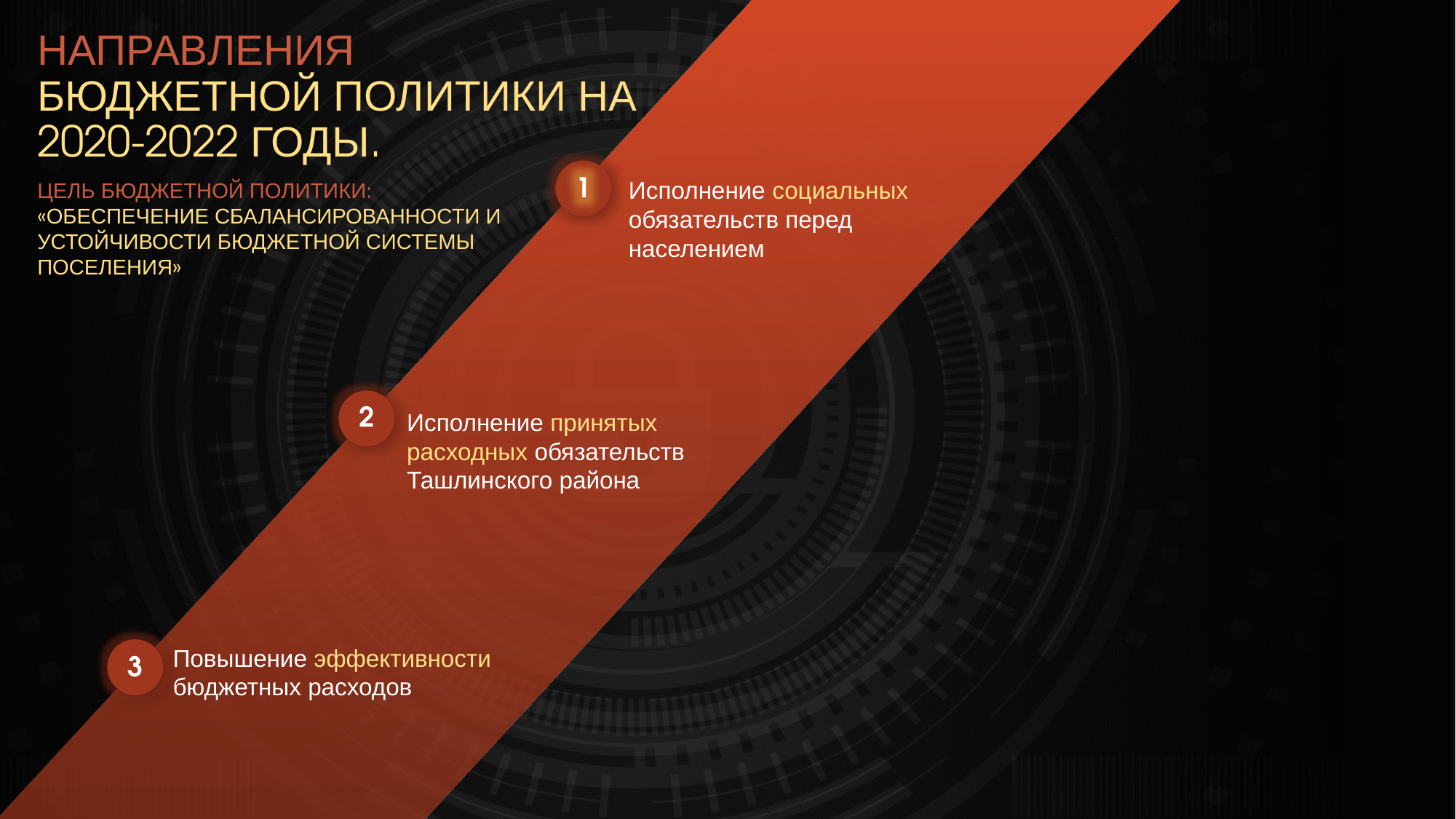

# НАПРАВЛЕНИЯ БЮДЖЕТНОЙ ПОЛИТИКИ НА 2020-2022 ГОДЫ.
Исполнение социальных обязательств перед населением
ЦЕЛЬ БЮДЖЕТНОЙ ПОЛИТИКИ: «ОБЕСПЕЧЕНИЕ СБАЛАНСИРОВАННОСТИ И УСТОЙЧИВОСТИ БЮДЖЕТНОЙ СИСТЕМЫ ПОСЕЛЕНИЯ»
Исполнение принятых расходных обязательств Ташлинского района
Повышение эффективности бюджетных расходов